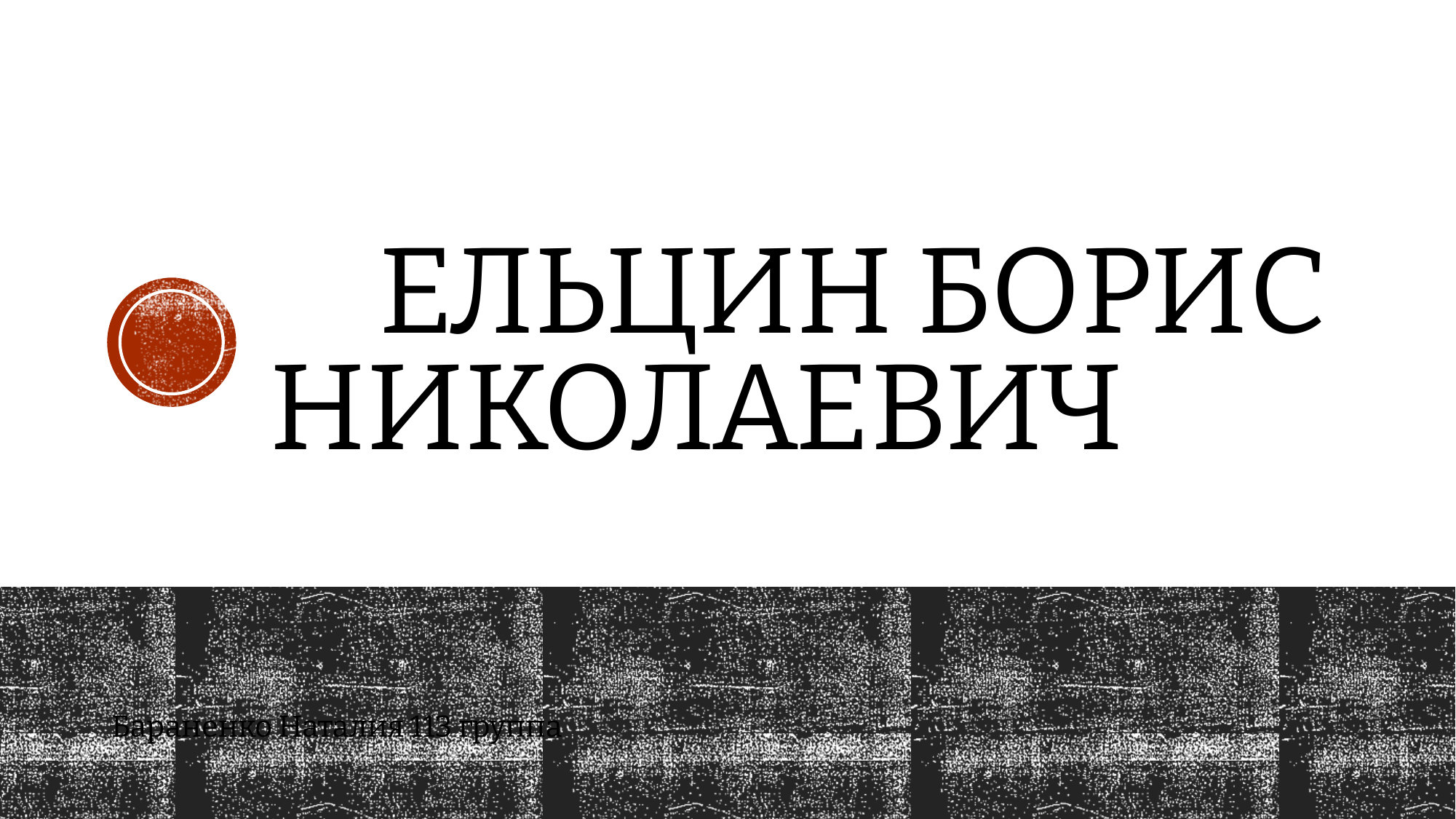

# Ельцин БОРИС НИКОЛАЕВИЧ
Бараненко Наталия 113 группа